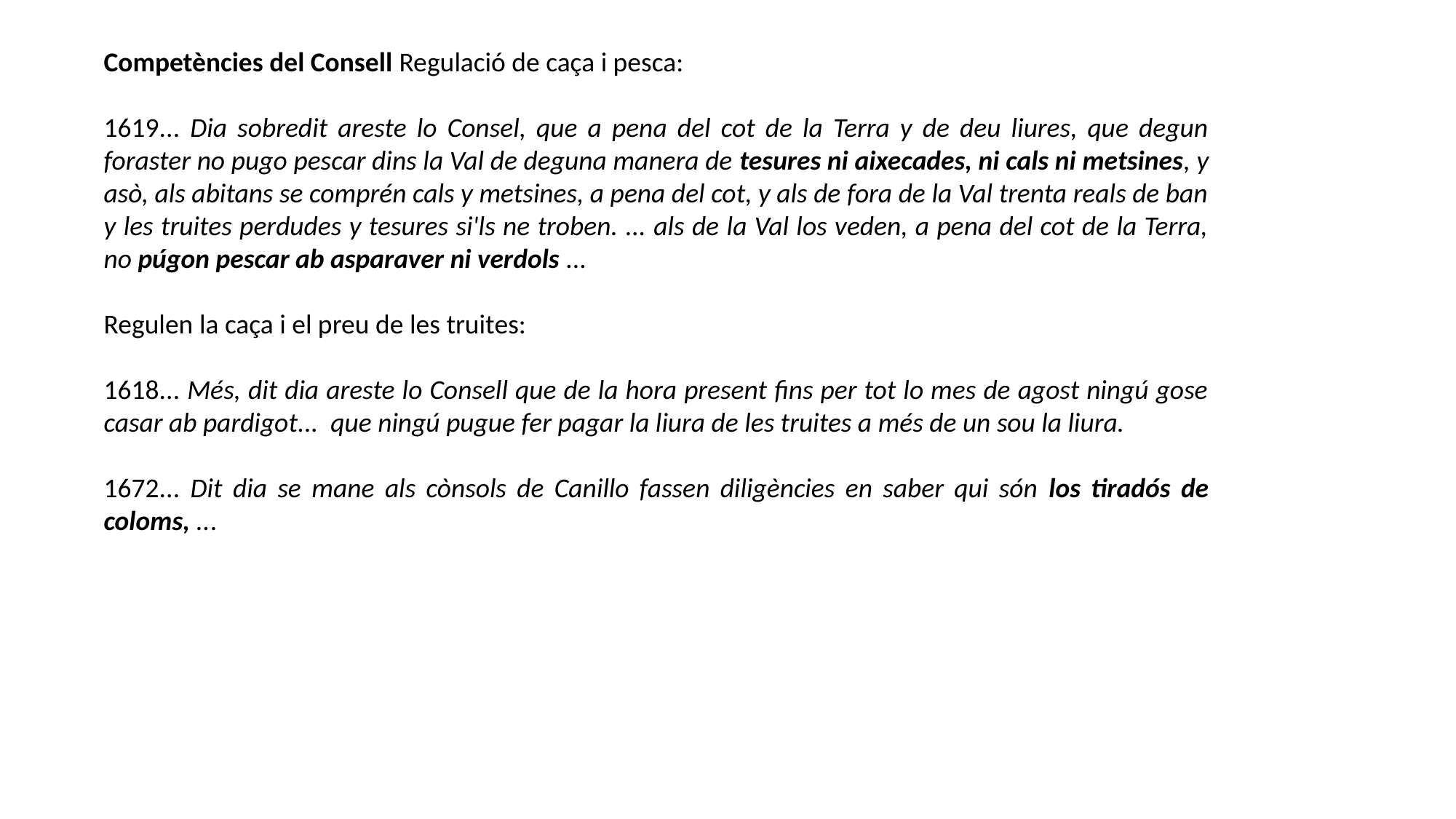

Competències del Consell Regulació de caça i pesca:

1619... Dia sobredit areste lo Consel, que a pena del cot de la Terra y de deu liures, que degun foraster no pugo pescar dins la Val de deguna manera de tesures ni aixecades, ni cals ni metsines, y asò, als abitans se comprén cals y metsines, a pena del cot, y als de fora de la Val trenta reals de ban y les truites perdudes y tesures si'ls ne troben. ... als de la Val los veden, a pena del cot de la Terra, no púgon pescar ab asparaver ni verdols ...

Regulen la caça i el preu de les truites:

1618... Més, dit dia areste lo Consell que de la hora present fins per tot lo mes de agost ningú gose casar ab pardigot...  que ningú pugue fer pagar la liura de les truites a més de un sou la liura.

1672... Dit dia se mane als cònsols de Canillo fassen diligències en saber qui són los tiradós de coloms, ...